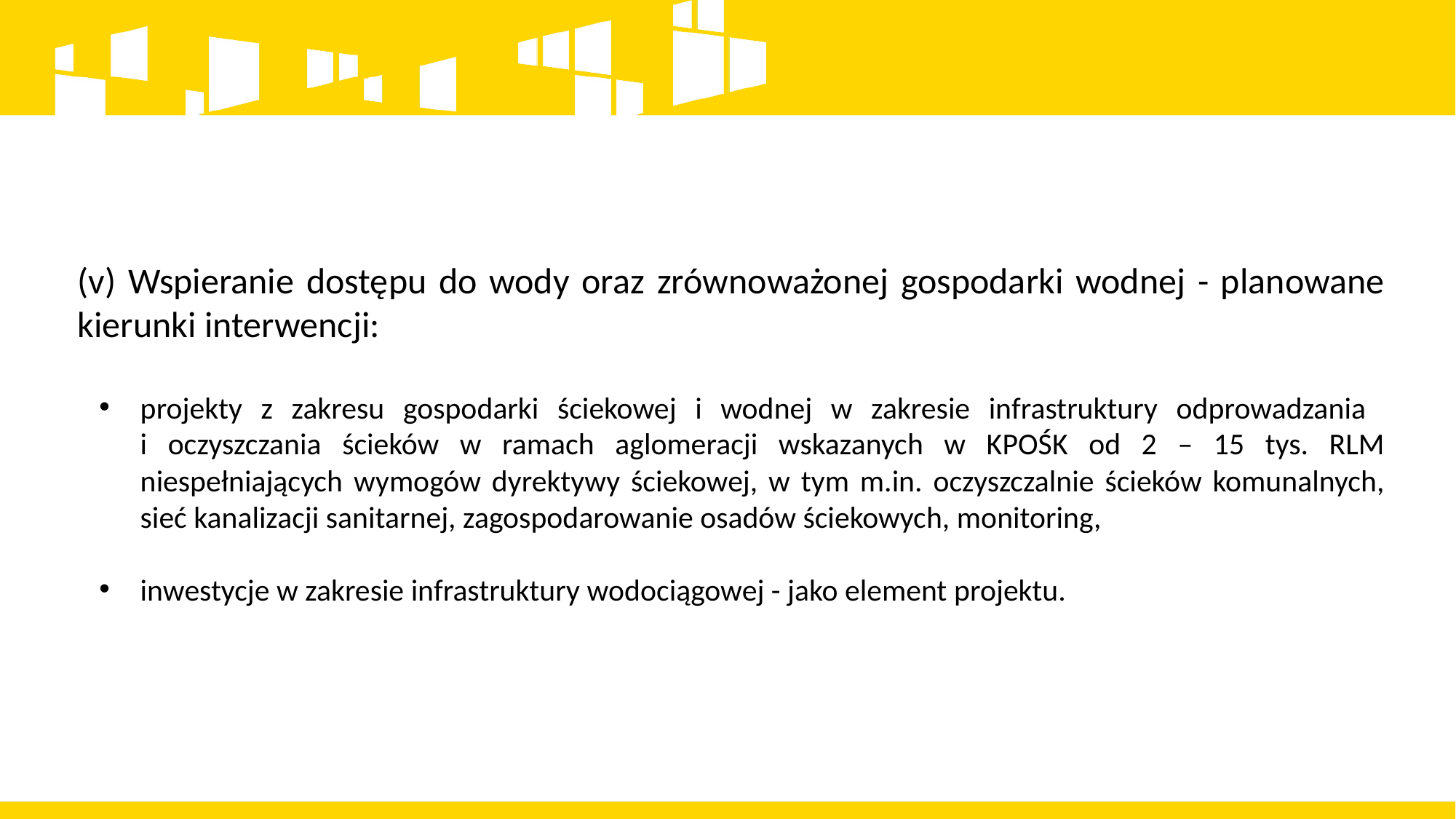

(v) Wspieranie dostępu do wody oraz zrównoważonej gospodarki wodnej - planowane kierunki interwencji:

projekty z zakresu gospodarki ściekowej i wodnej w zakresie infrastruktury odprowadzania
i oczyszczania ścieków w ramach aglomeracji wskazanych w KPOŚK od 2 – 15 tys. RLM niespełniających wymogów dyrektywy ściekowej, w tym m.in. oczyszczalnie ścieków komunalnych, sieć kanalizacji sanitarnej, zagospodarowanie osadów ściekowych, monitoring,

inwestycje w zakresie infrastruktury wodociągowej - jako element projektu.